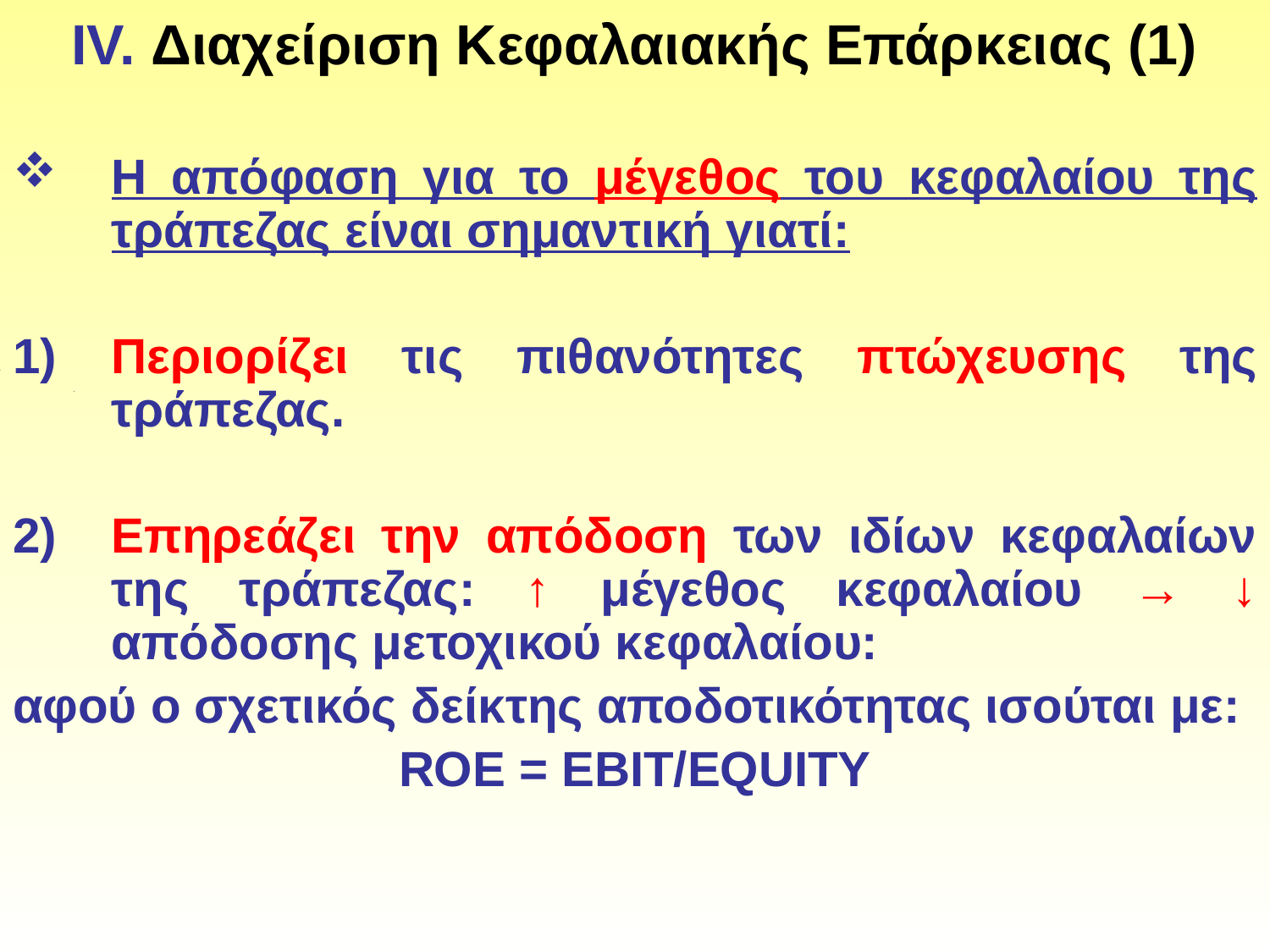

# ΙV. Διαχείριση Κεφαλαιακής Επάρκειας (1)

Η απόφαση για το μέγεθος του κεφαλαίου της τράπεζας είναι σημαντική γιατί:

Περιορίζει τις πιθανότητες πτώχευσης της τράπεζας.

Επηρεάζει την απόδοση των ιδίων κεφαλαίων της τράπεζας: ↑ μέγεθος κεφαλαίου → ↓ απόδοσης μετοχικού κεφαλαίου:
αφού ο σχετικός δείκτης αποδοτικότητας ισούται με:
ROE = EBIT/EQUITY